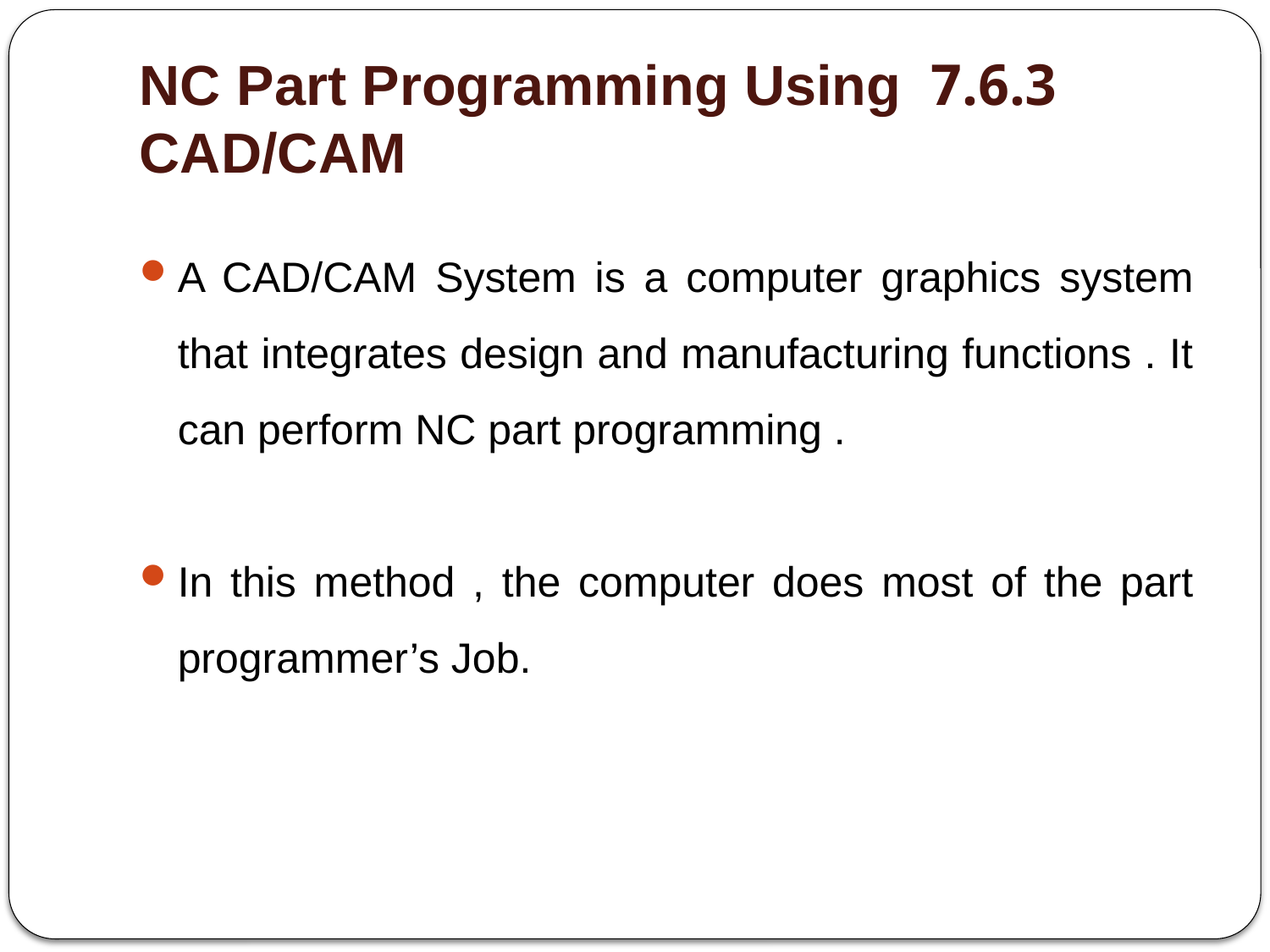

# 7.6.3  NC Part Programming Using CAD/CAM
A CAD/CAM System is a computer graphics system that integrates design and manufacturing functions . It can perform NC part programming .

In this method , the computer does most of the part programmer’s Job.